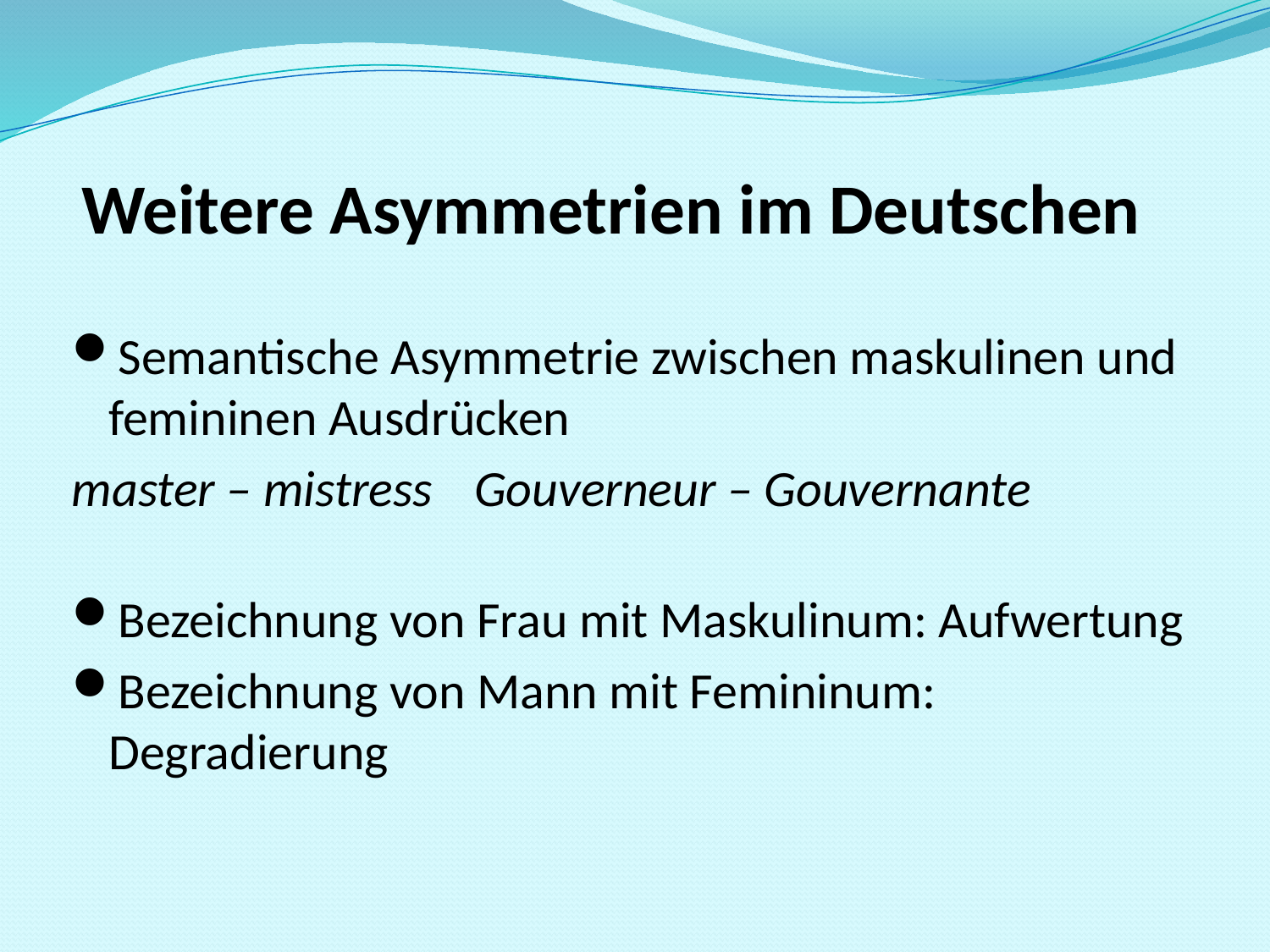

# Weitere Asymmetrien im Deutschen
Semantische Asymmetrie zwischen maskulinen und femininen Ausdrücken
master – mistress		Gouverneur – Gouvernante

Bezeichnung von Frau mit Maskulinum: Aufwertung
Bezeichnung von Mann mit Femininum: Degradierung